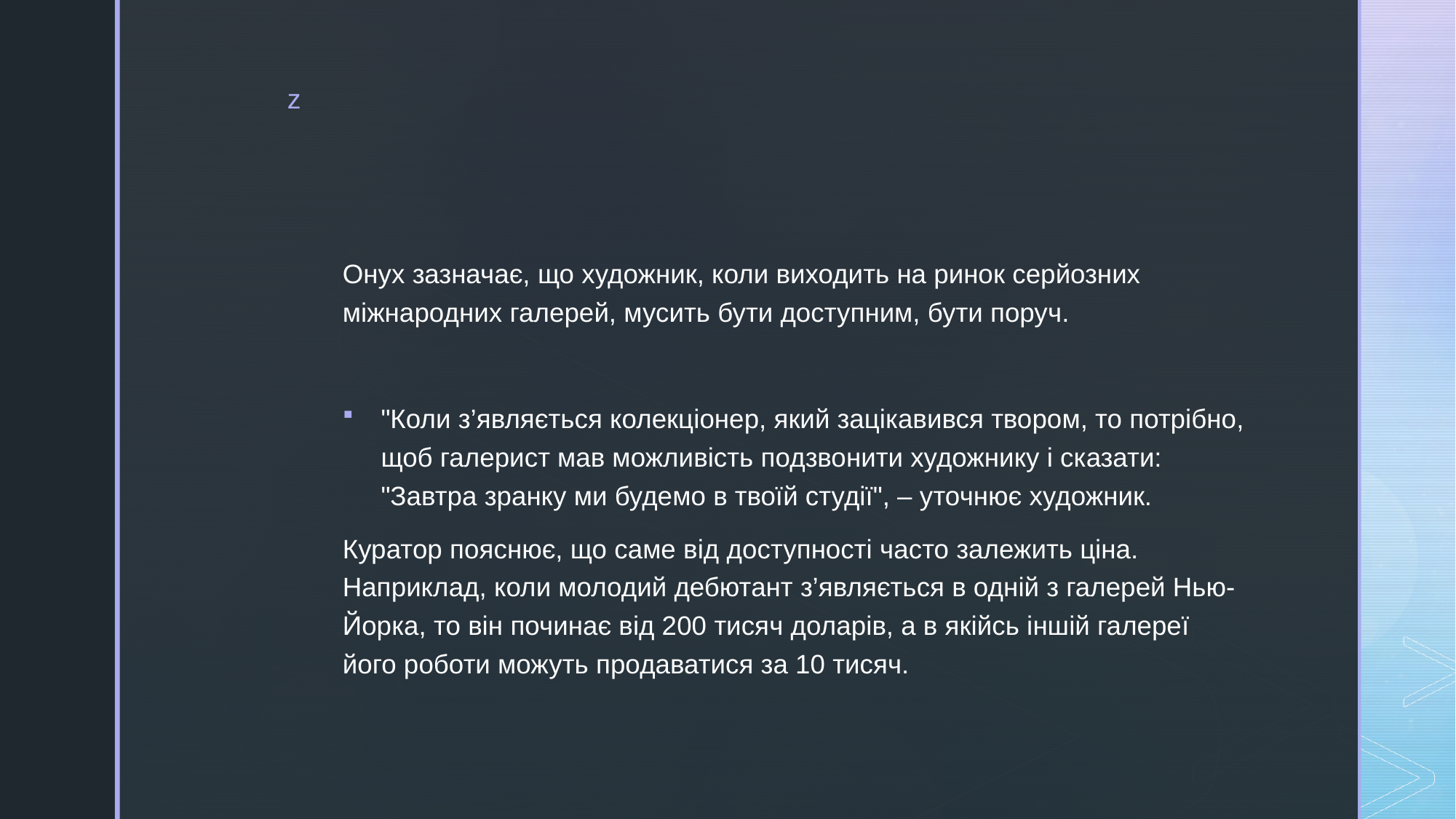

#
Онух зазначає, що художник, коли виходить на ринок серйозних міжнародних галерей, мусить бути доступним, бути поруч.

"Коли з’являється колекціонер, який зацікавився твором, то потрібно, щоб галерист мав можливість подзвонити художнику і сказати: "Завтра зранку ми будемо в твоїй студії", – уточнює художник.
Куратор пояснює, що саме від доступності часто залежить ціна. Наприклад, коли молодий дебютант з’являється в одній з галерей Нью-Йорка, то він починає від 200 тисяч доларів, а в якійсь іншій галереї його роботи можуть продаватися за 10 тисяч.